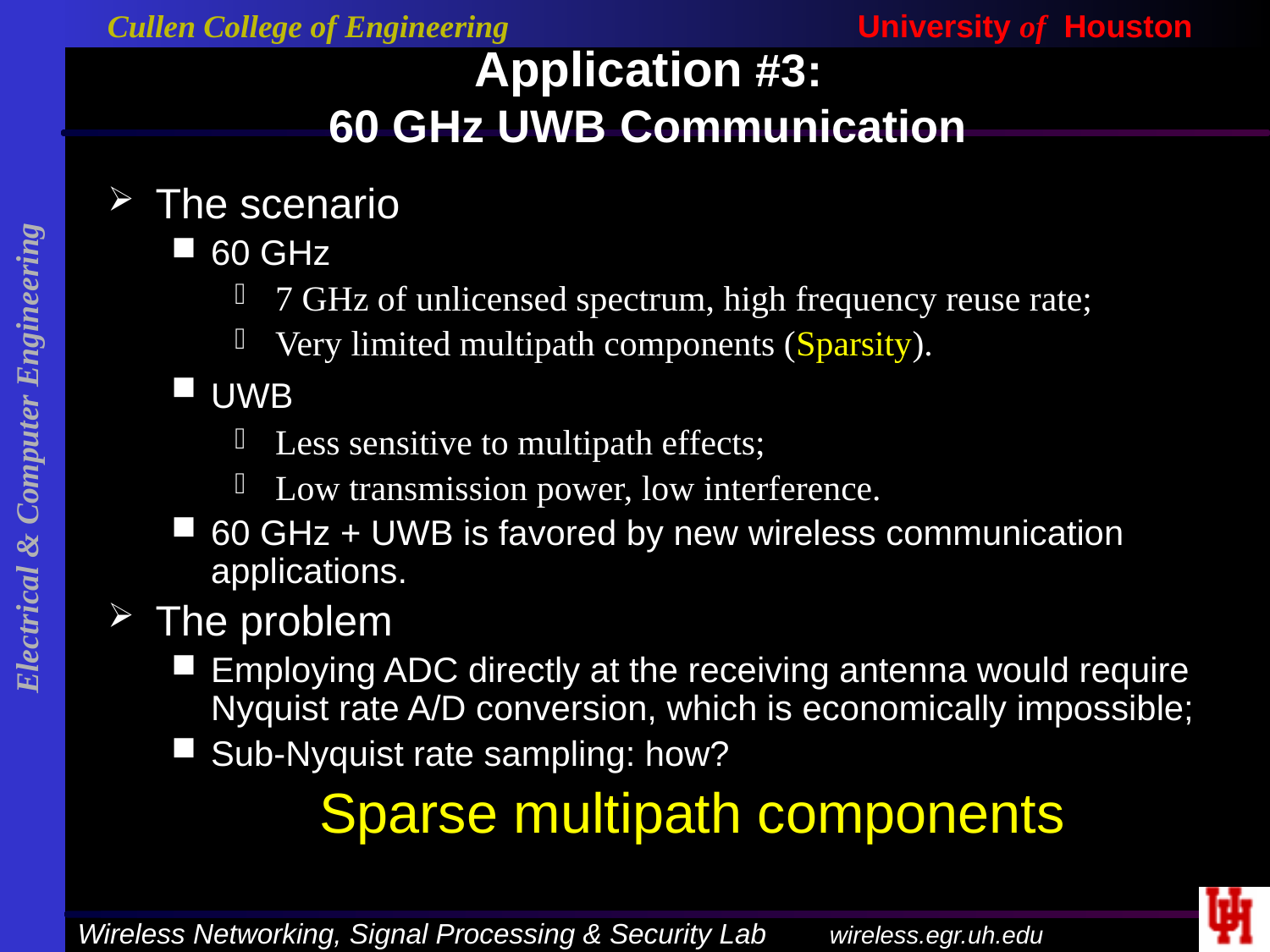

# Application #3: 60 GHz UWB Communication
The scenario
60 GHz
 7 GHz of unlicensed spectrum, high frequency reuse rate;
 Very limited multipath components (Sparsity).
UWB
 Less sensitive to multipath effects;
 Low transmission power, low interference.
60 GHz + UWB is favored by new wireless communication applications.
The problem
Employing ADC directly at the receiving antenna would require Nyquist rate A/D conversion, which is economically impossible;
Sub-Nyquist rate sampling: how?
Sparse multipath components